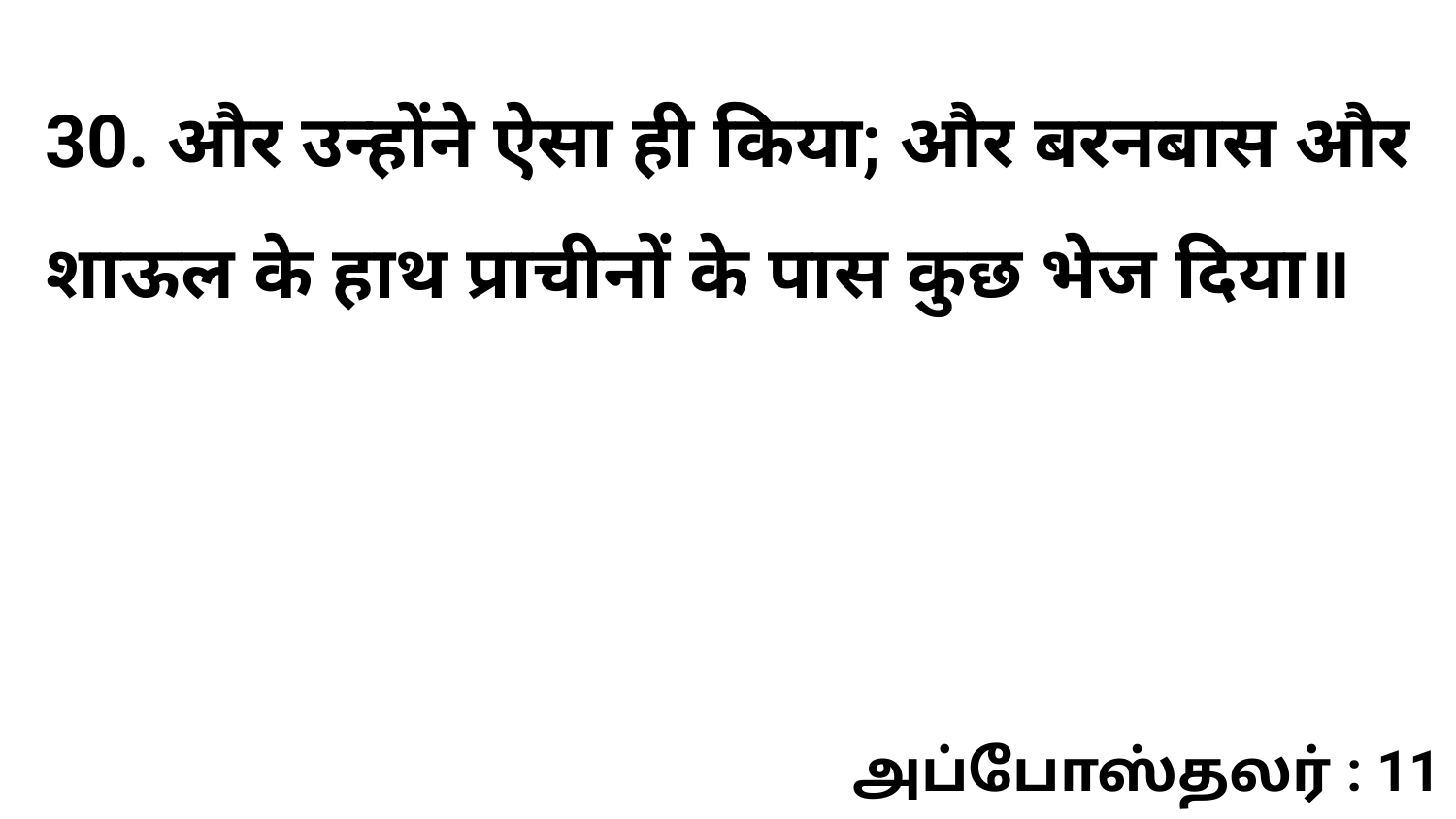

30. और उन्होंने ऐसा ही किया; और बरनबास और शाऊल के हाथ प्राचीनों के पास कुछ भेज दिया॥
அப்போஸ்தலர் : 11